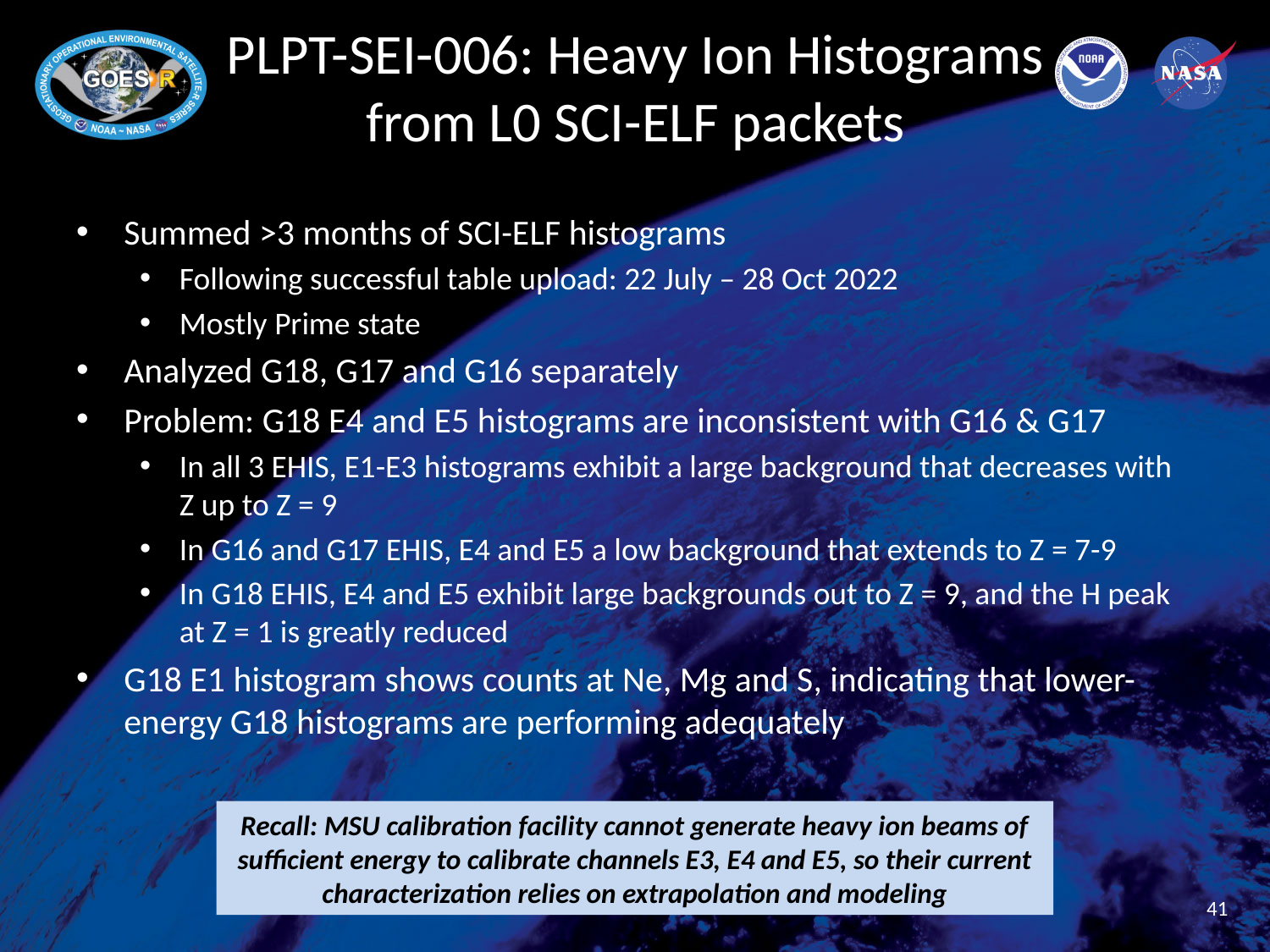

# PLPT-SEI-006: Heavy Ion Histograms from L0 SCI-ELF packets
Summed >3 months of SCI-ELF histograms
Following successful table upload: 22 July – 28 Oct 2022
Mostly Prime state
Analyzed G18, G17 and G16 separately
Problem: G18 E4 and E5 histograms are inconsistent with G16 & G17
In all 3 EHIS, E1-E3 histograms exhibit a large background that decreases with Z up to Z = 9
In G16 and G17 EHIS, E4 and E5 a low background that extends to Z = 7-9
In G18 EHIS, E4 and E5 exhibit large backgrounds out to Z = 9, and the H peak at Z = 1 is greatly reduced
G18 E1 histogram shows counts at Ne, Mg and S, indicating that lower-energy G18 histograms are performing adequately

Recall: MSU calibration facility cannot generate heavy ion beams of sufficient energy to calibrate channels E3, E4 and E5, so their current characterization relies on extrapolation and modeling
41